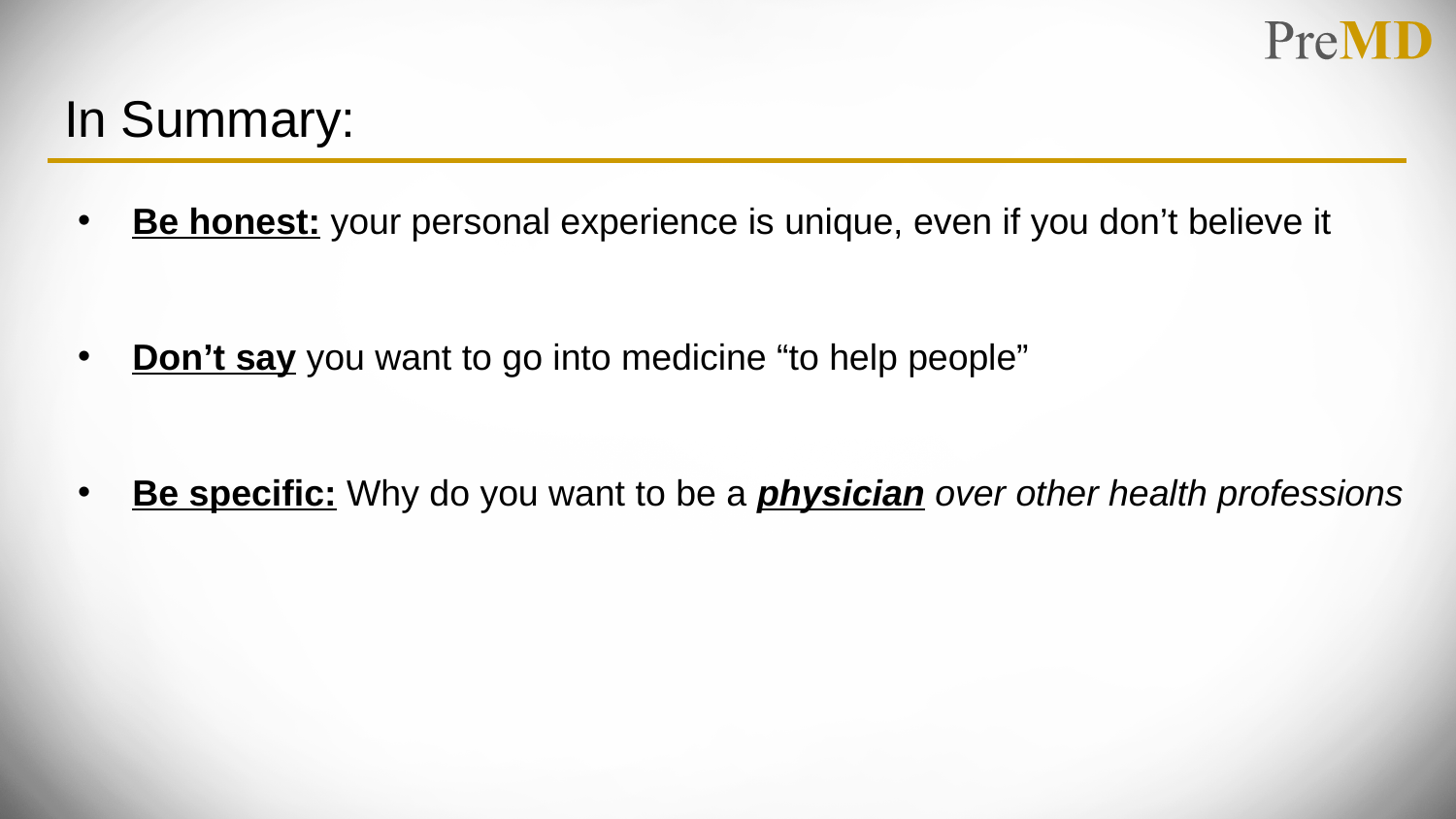

# In Summary:
Be honest: your personal experience is unique, even if you don’t believe it

Don’t say you want to go into medicine “to help people”

Be specific: Why do you want to be a physician over other health professions